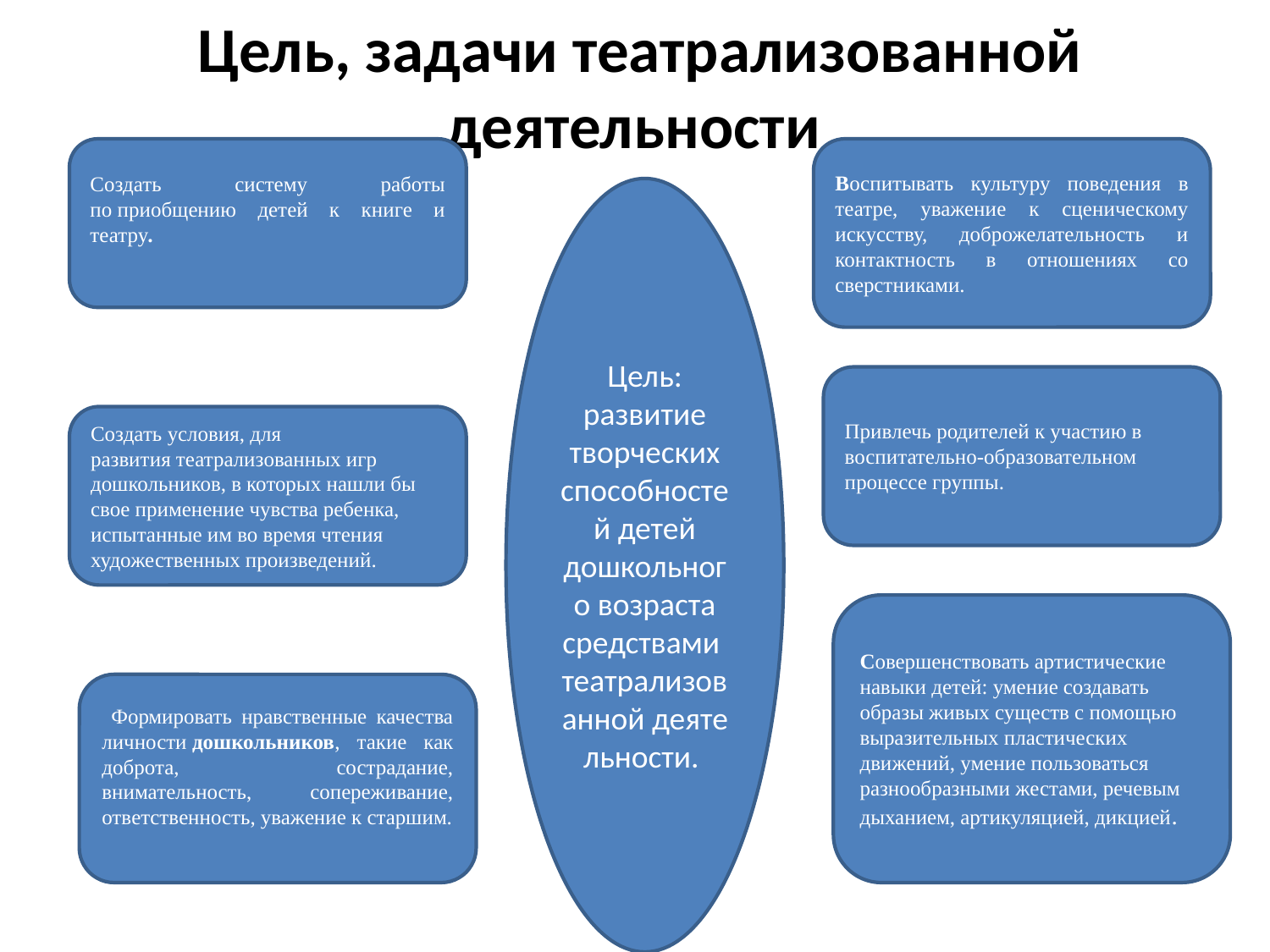

Цель, задачи театрализованной деятельности
Создать систему работы по приобщению детей к книге и театру.

Воспитывать культуру поведения в театре, уважение к сценическому искусству, доброжелательность и контактность в отношениях со сверстниками.
Цель: развитие творческих способностей детей дошкольного возраста средствами театрализованной деятельности.
Привлечь родителей к участию в воспитательно-образовательном процессе группы.
Создать условия, для развития театрализованных игр дошкольников, в которых нашли бы свое применение чувства ребенка, испытанные им во время чтения художественных произведений.
Совершенствовать артистические навыки детей: умение создавать образы живых существ с помощью выразительных пластических движений, умение пользоваться разнообразными жестами, речевым дыханием, артикуляцией, дикцией.
 Формировать нравственные качества личности дошкольников, такие как доброта, сострадание, внимательность, сопереживание, ответственность, уважение к старшим.